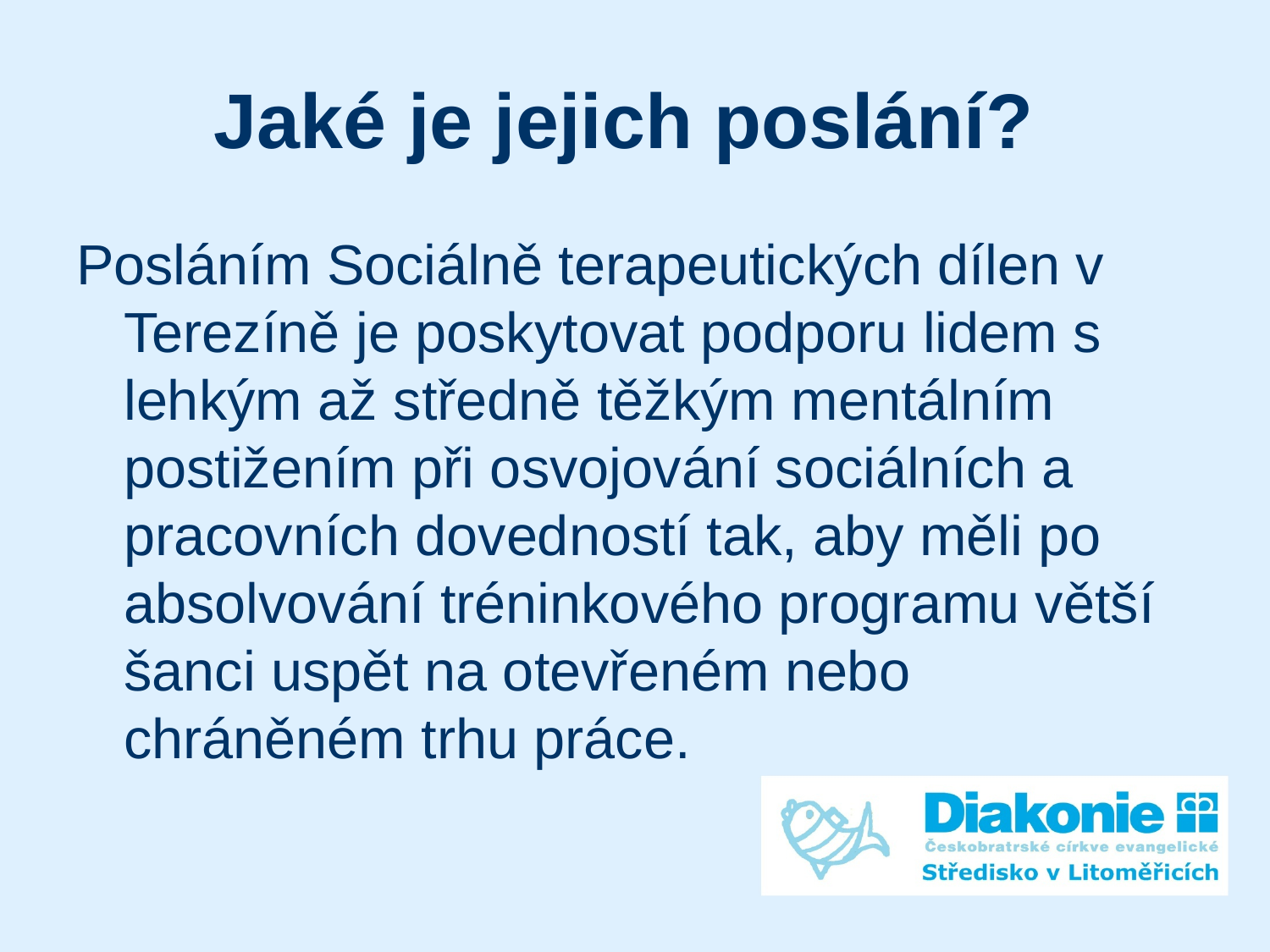

# Jaké je jejich poslání?
Posláním Sociálně terapeutických dílen v Terezíně je poskytovat podporu lidem s lehkým až středně těžkým mentálním postižením při osvojování sociálních a pracovních dovedností tak, aby měli po absolvování tréninkového programu větší šanci uspět na otevřeném nebo chráněném trhu práce.